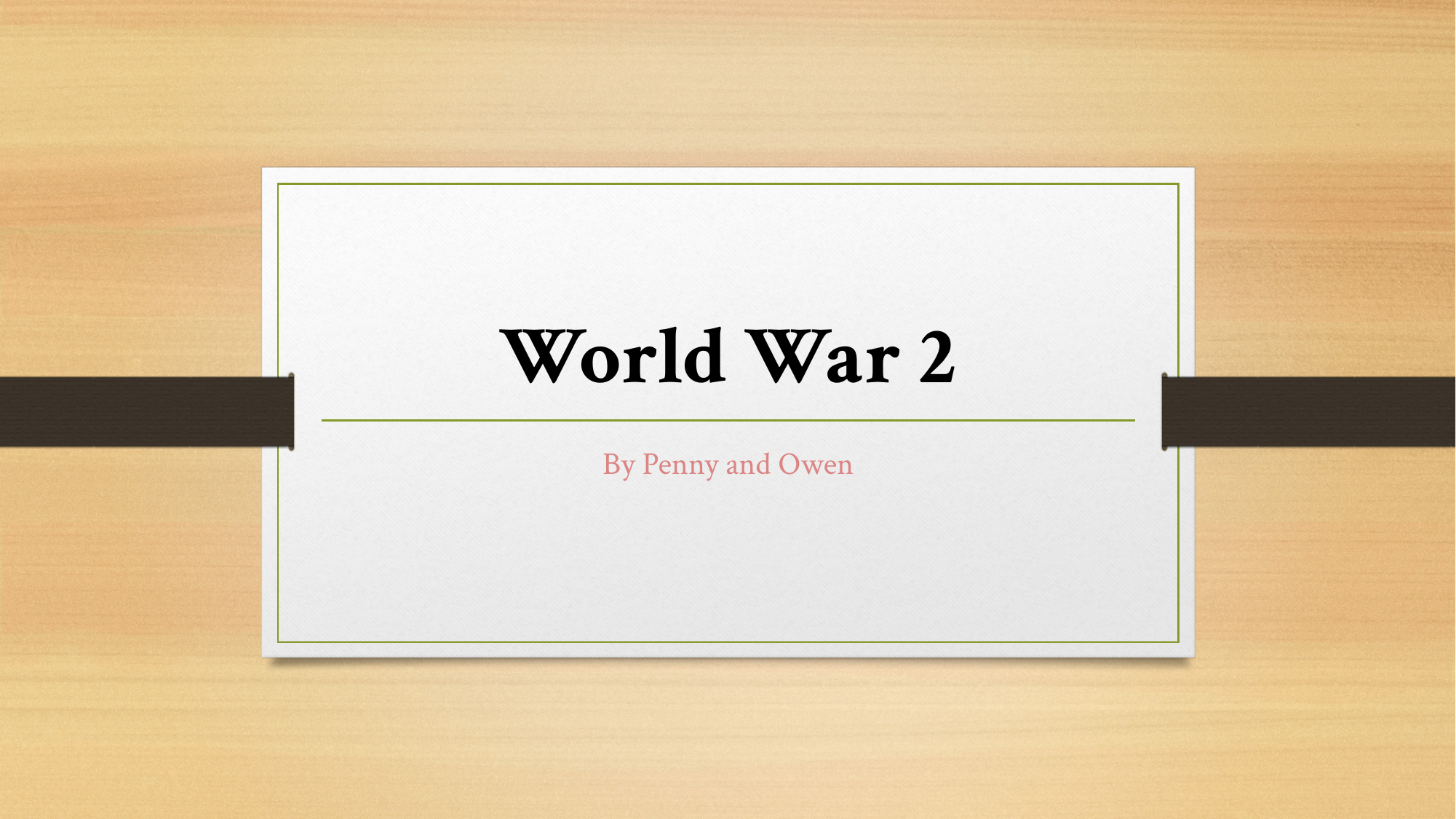

# World War 2
By Penny and Owen